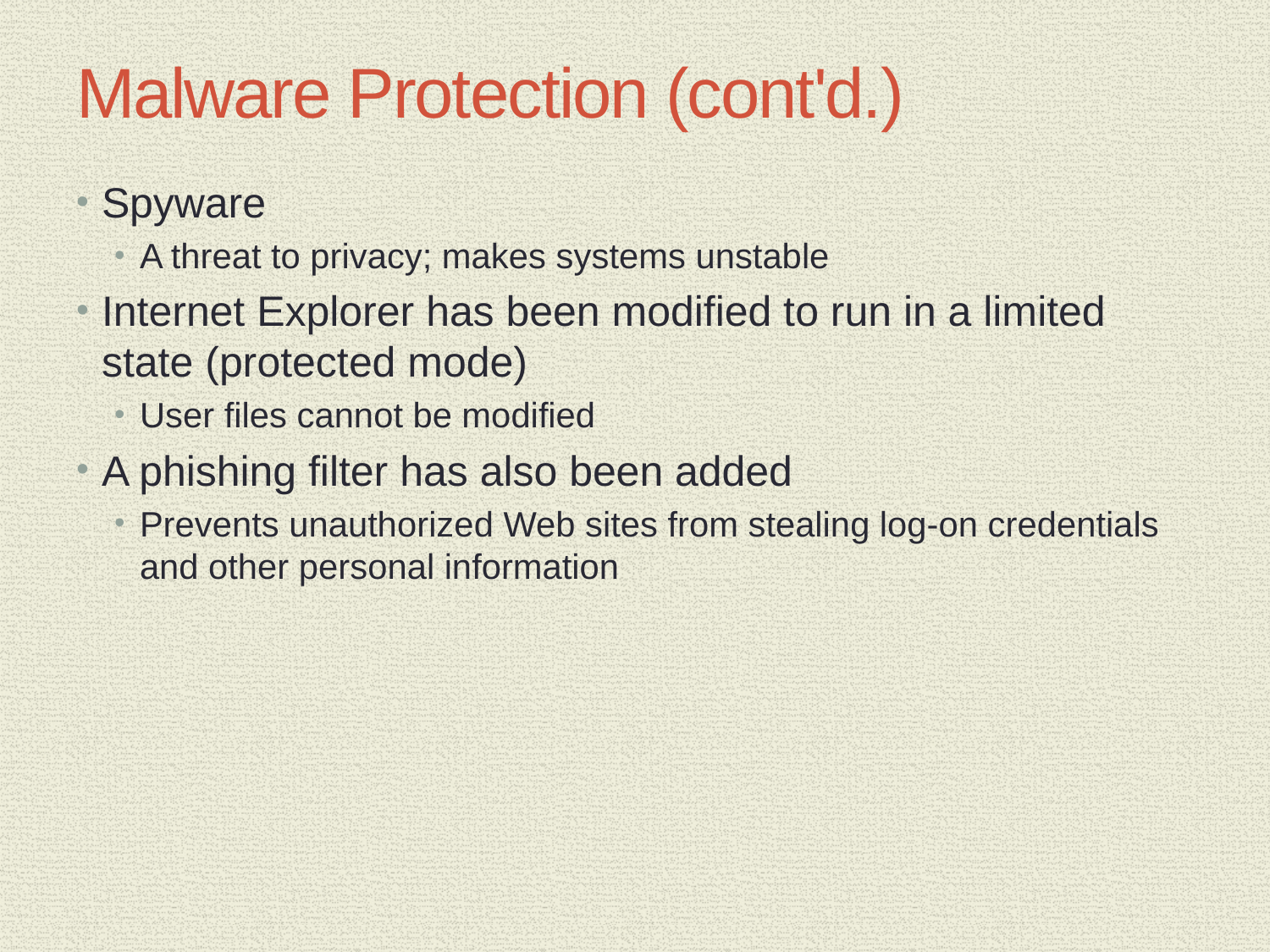

# Malware Protection (cont'd.)
Spyware
A threat to privacy; makes systems unstable
Internet Explorer has been modified to run in a limited state (protected mode)
User files cannot be modified
A phishing filter has also been added
Prevents unauthorized Web sites from stealing log-on credentials and other personal information